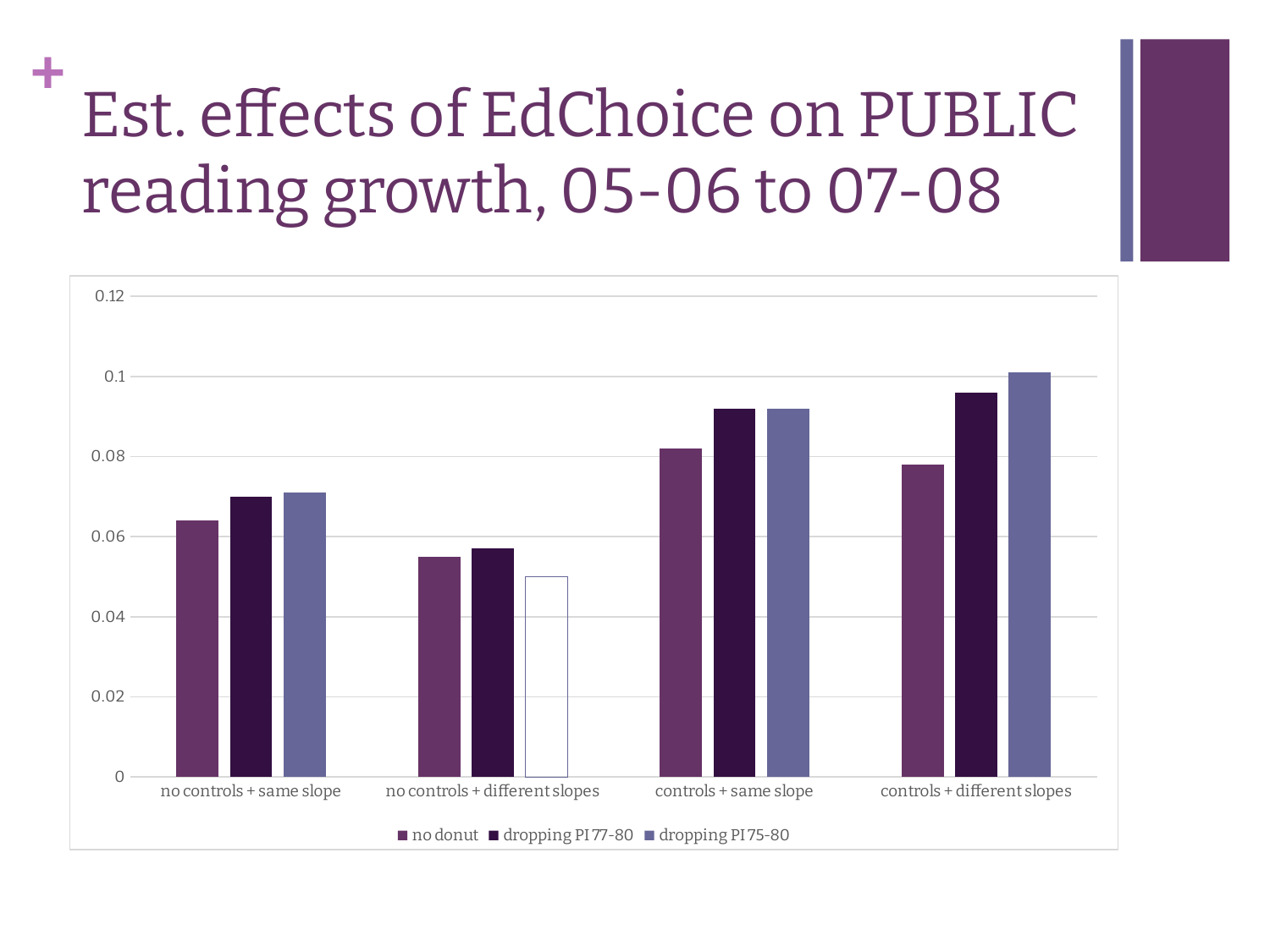

# Est. effects of EdChoice on PUBLIC reading growth, 05-06 to 07-08

### Chart

| Category | no donut | dropping PI 77-80 | dropping PI 75-80 |
|---|---|---|---|
| no controls + same slope | 0.064 | 0.07 | 0.071 |
| no controls + different slopes | 0.055 | 0.057 | 0.05 |
| controls + same slope | 0.082 | 0.092 | 0.092 |
| controls + different slopes | 0.078 | 0.096 | 0.101 |